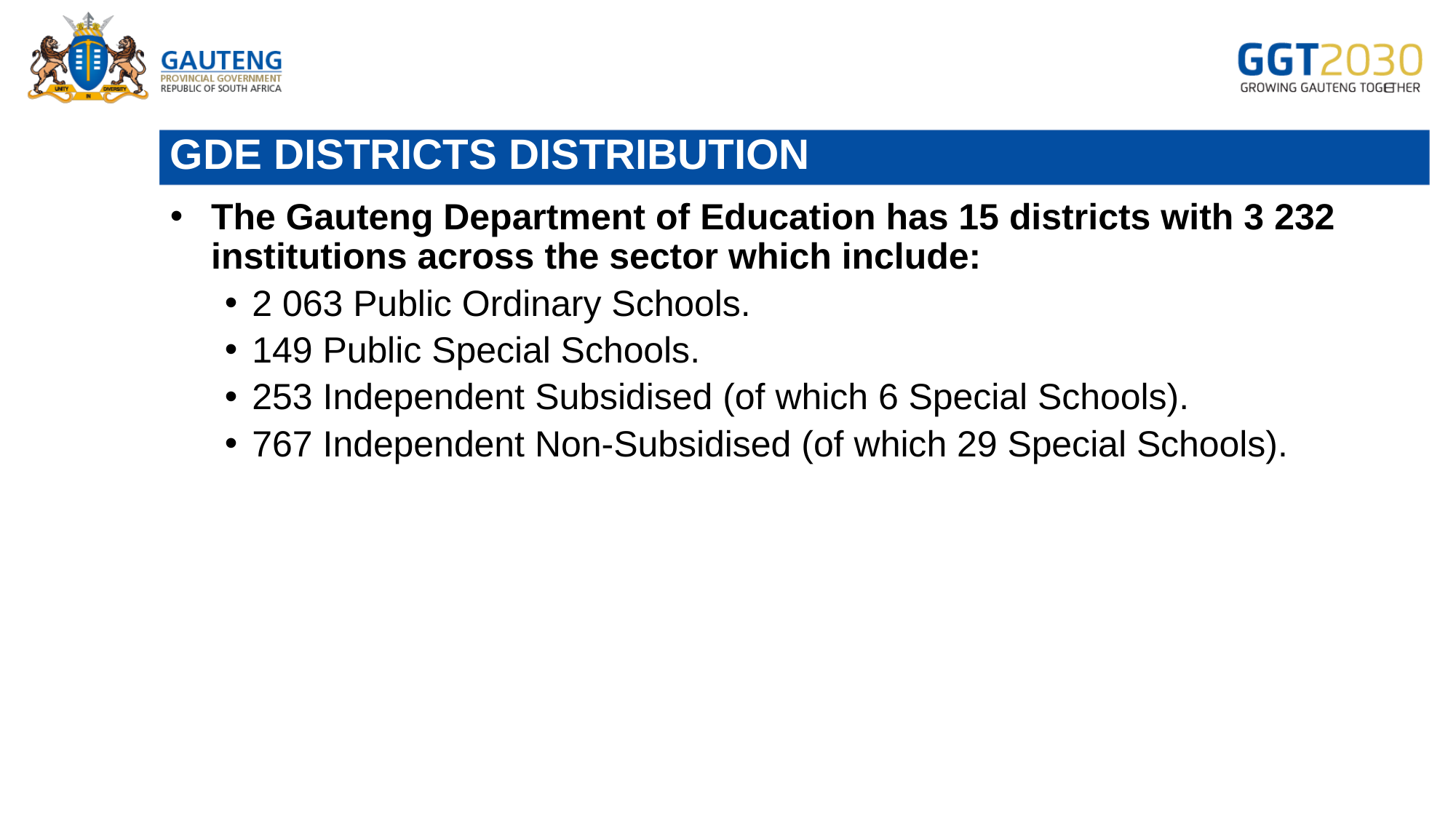

# GDE DISTRICTS DISTRIBUTION
The Gauteng Department of Education has 15 districts with 3 232 institutions across the sector which include:
2 063 Public Ordinary Schools.
149 Public Special Schools.
253 Independent Subsidised (of which 6 Special Schools).
767 Independent Non-Subsidised (of which 29 Special Schools).